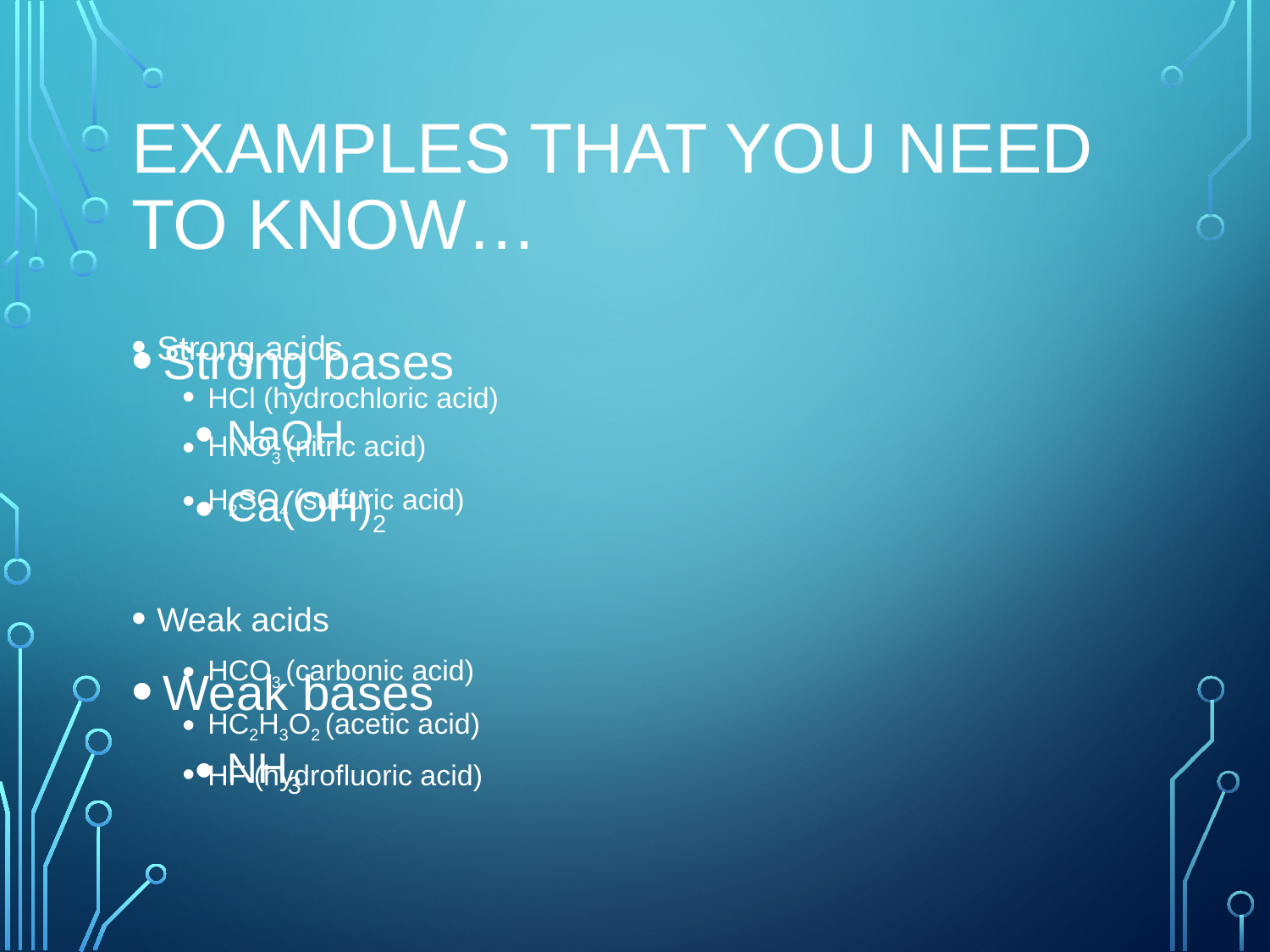

# Examples that you need to know…
Strong acids
HCl (hydrochloric acid)
HNO3 (nitric acid)
H2SO4 (sulfuric acid)

Weak acids
HCO3 (carbonic acid)
HC2H3O2 (acetic acid)
HF (hydrofluoric acid)

Strong bases
NaOH
Ca(OH)2

Weak bases
NH3